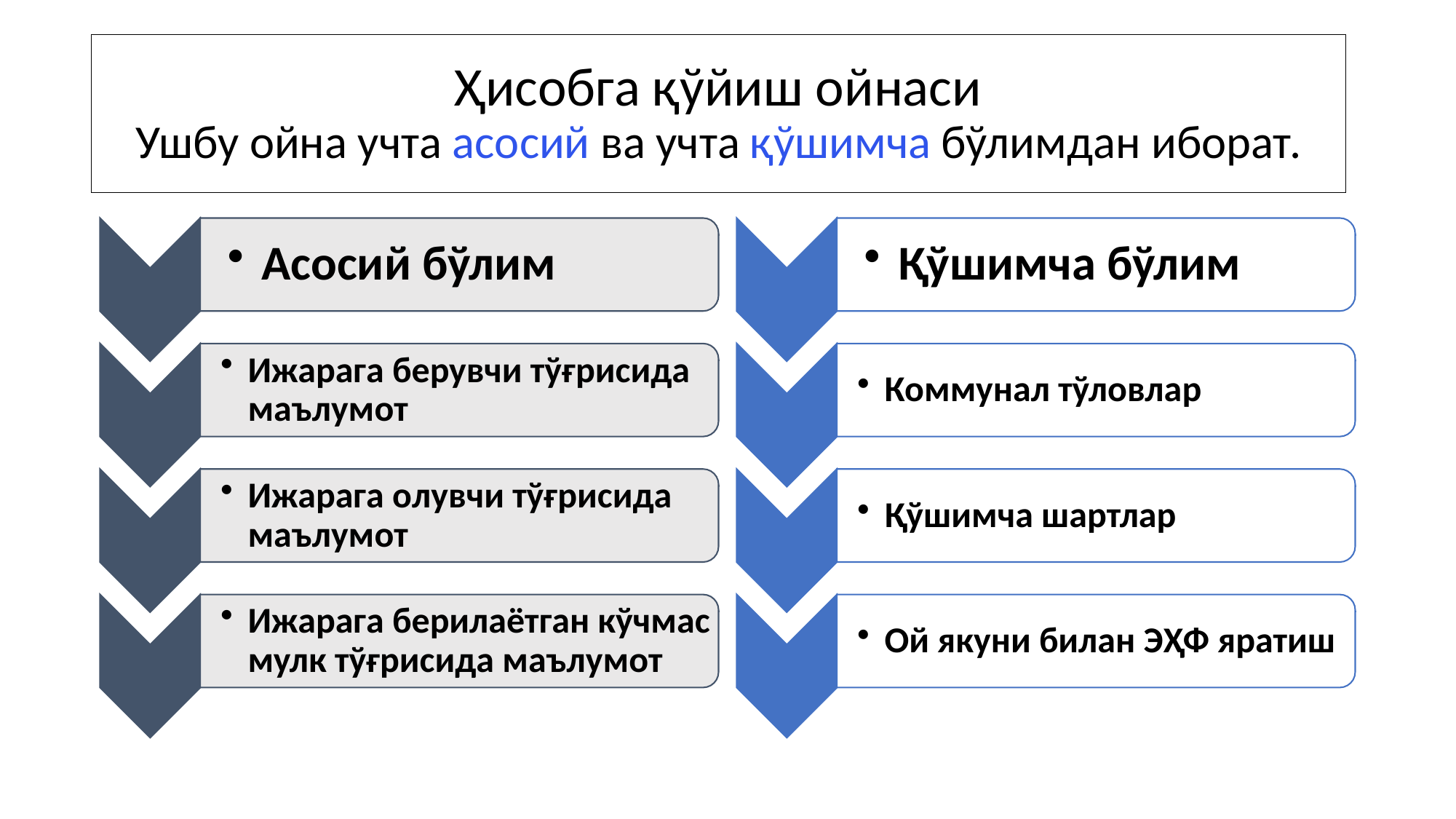

# Ҳисобга қўйиш ойнаси Ушбу ойна учта асосий ва учта қўшимча бўлимдан иборат.

Асосий бўлим

Ижарага берувчи тўғрисида маълумот

Ижарага олувчи тўғрисида маълумот

Ижарага берилаётган кўчмас мулк тўғрисида маълумот

Қўшимча бўлим

Коммунал тўловлар

Қўшимча шартлар

Ой якуни билан ЭҲФ яратиш